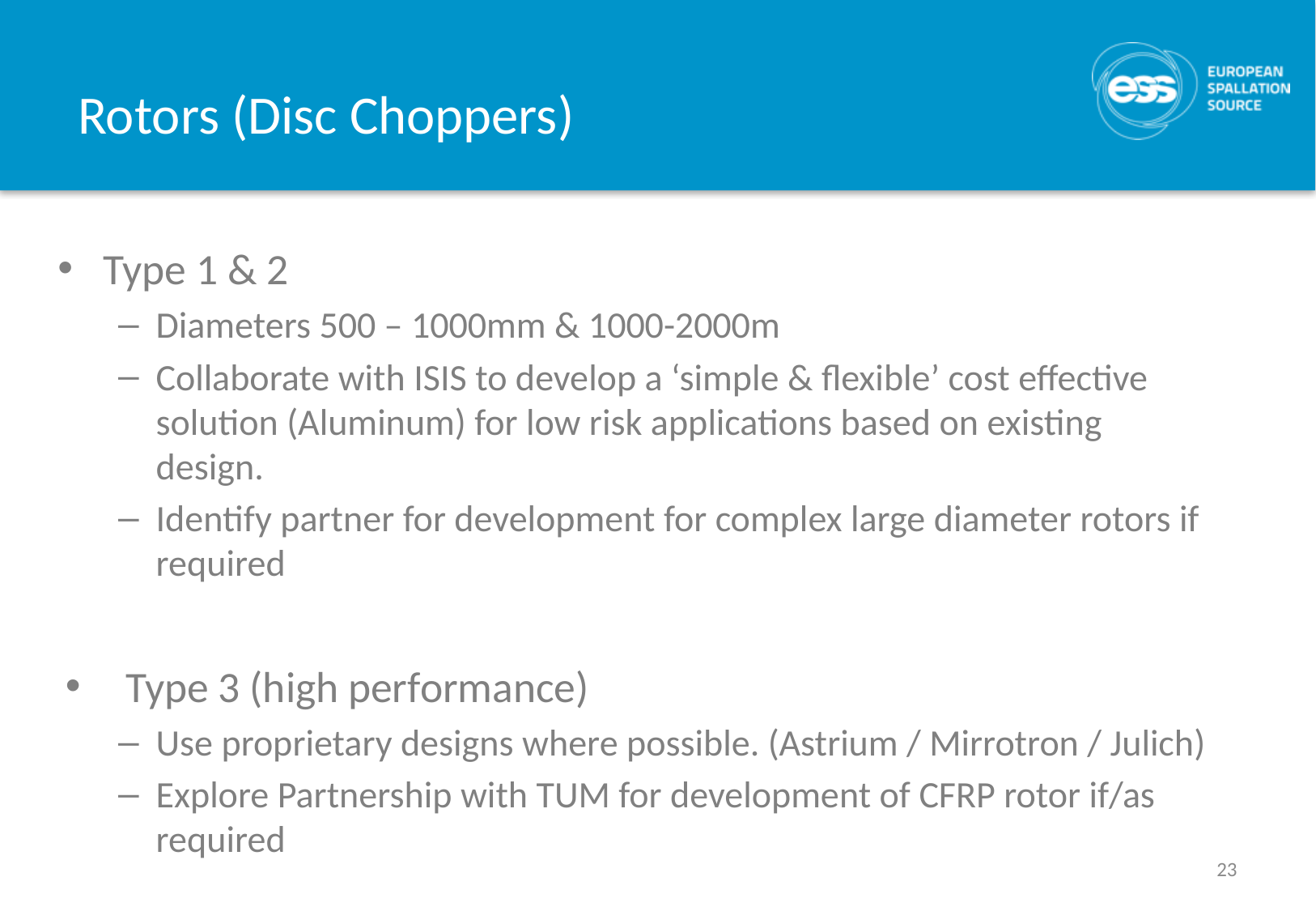

# Rotors (Disc Choppers)
Type 1 & 2
Diameters 500 – 1000mm & 1000-2000m
Collaborate with ISIS to develop a ‘simple & flexible’ cost effective solution (Aluminum) for low risk applications based on existing design.
Identify partner for development for complex large diameter rotors if required

Type 3 (high performance)
Use proprietary designs where possible. (Astrium / Mirrotron / Julich)
Explore Partnership with TUM for development of CFRP rotor if/as required
23